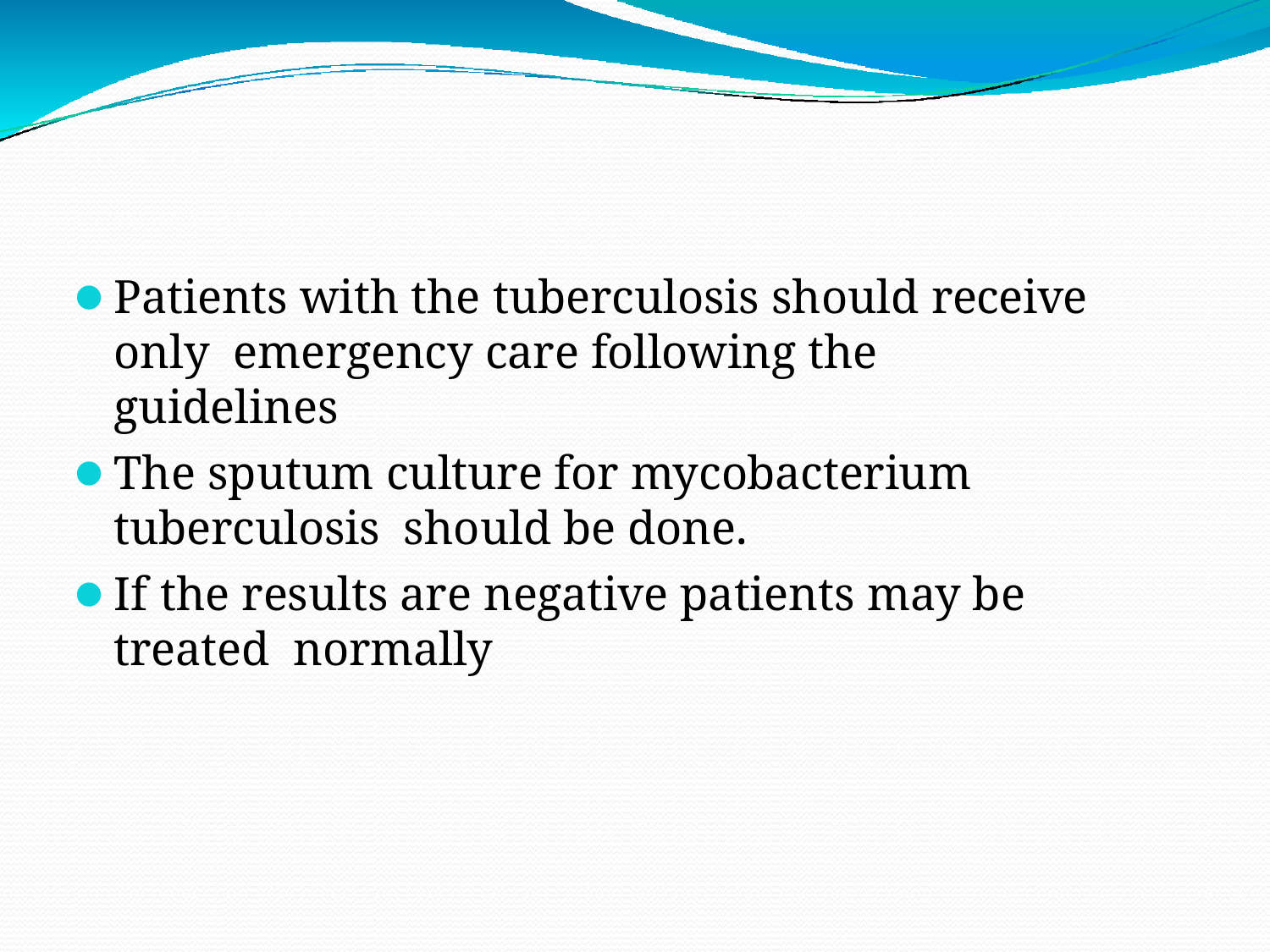

Patients with the tuberculosis should receive only  emergency care following the guidelines
The sputum culture for mycobacterium tuberculosis  should be done.
If the results are negative patients may be treated  normally